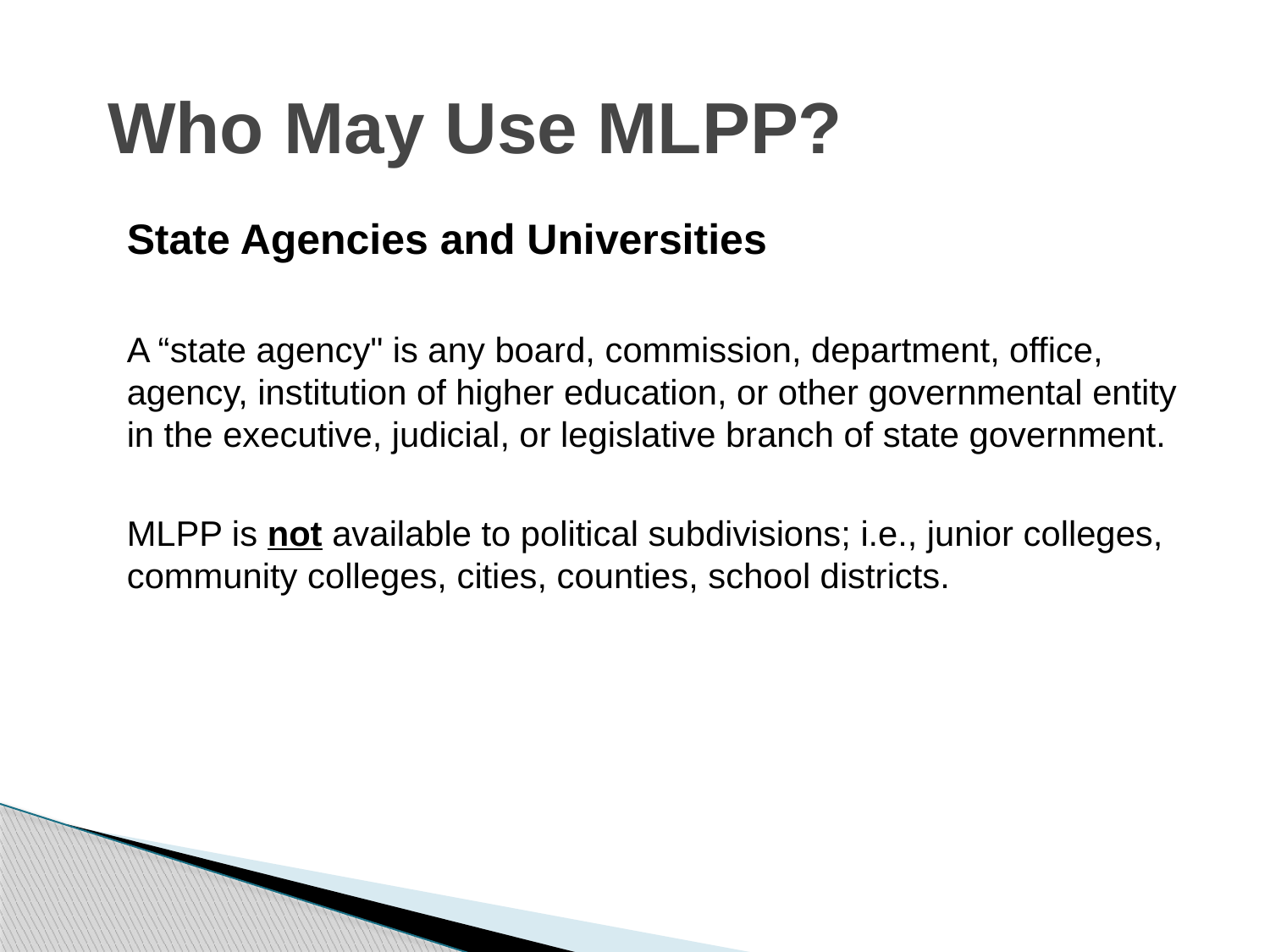

# Who May Use MLPP?
	State Agencies and Universities

	A “state agency" is any board, commission, department, office, agency, institution of higher education, or other governmental entity in the executive, judicial, or legislative branch of state government.

	MLPP is not available to political subdivisions; i.e., junior colleges, community colleges, cities, counties, school districts.